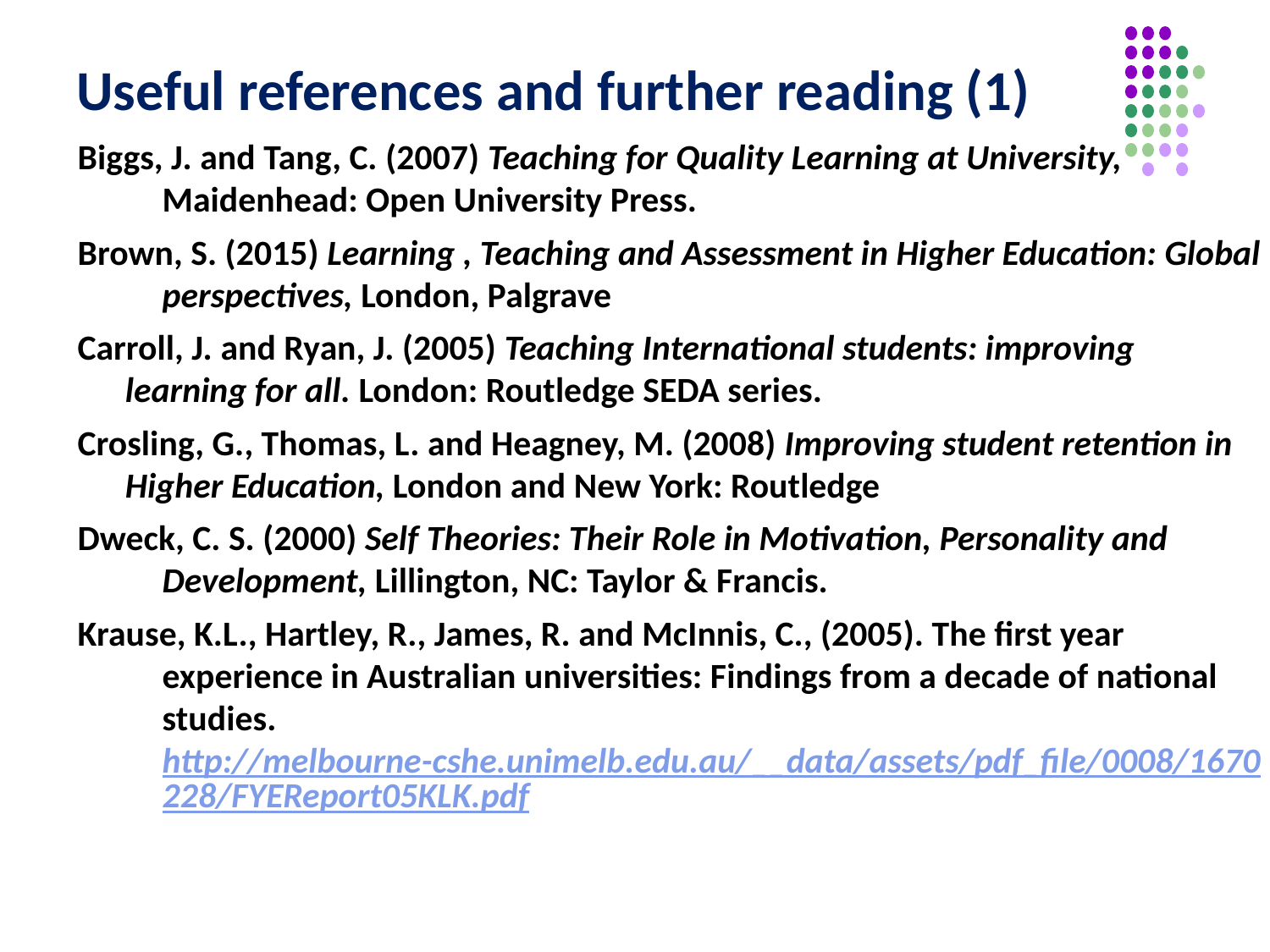

# Useful references and further reading (1)
Biggs, J. and Tang, C. (2007) Teaching for Quality Learning at University, Maidenhead: Open University Press.
Brown, S. (2015) Learning , Teaching and Assessment in Higher Education: Global perspectives, London, Palgrave
Carroll, J. and Ryan, J. (2005) Teaching International students: improving learning for all. London: Routledge SEDA series.
Crosling, G., Thomas, L. and Heagney, M. (2008) Improving student retention in Higher Education, London and New York: Routledge
Dweck, C. S. (2000) Self Theories: Their Role in Motivation, Personality and Development, Lillington, NC: Taylor & Francis.
Krause, K.L., Hartley, R., James, R. and McInnis, C., (2005). The first year experience in Australian universities: Findings from a decade of national studies.  http://melbourne-cshe.unimelb.edu.au/__data/assets/pdf_file/0008/1670228/FYEReport05KLK.pdf